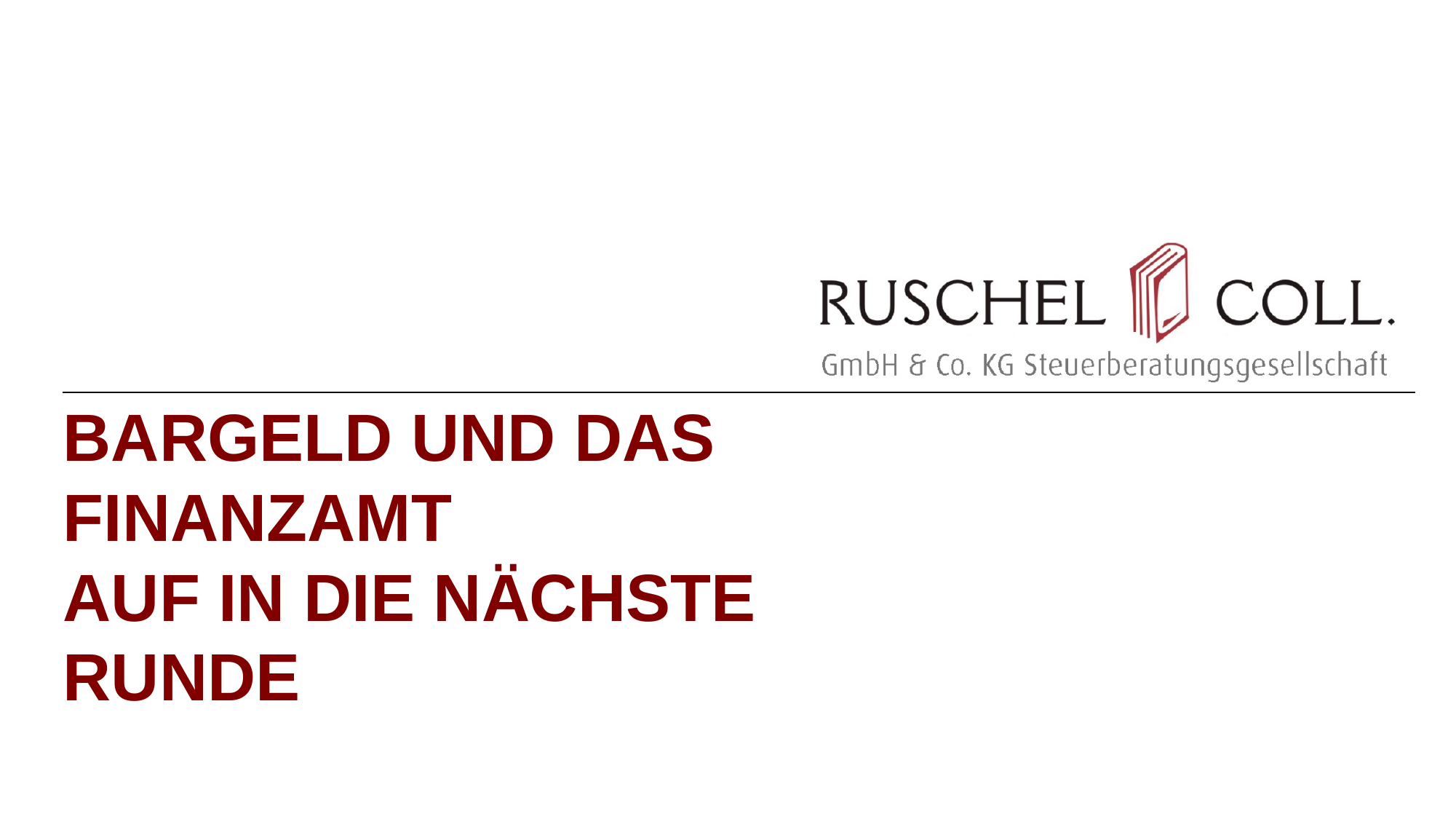

# Bargeld und das Finanzamt Auf in die nächste Runde